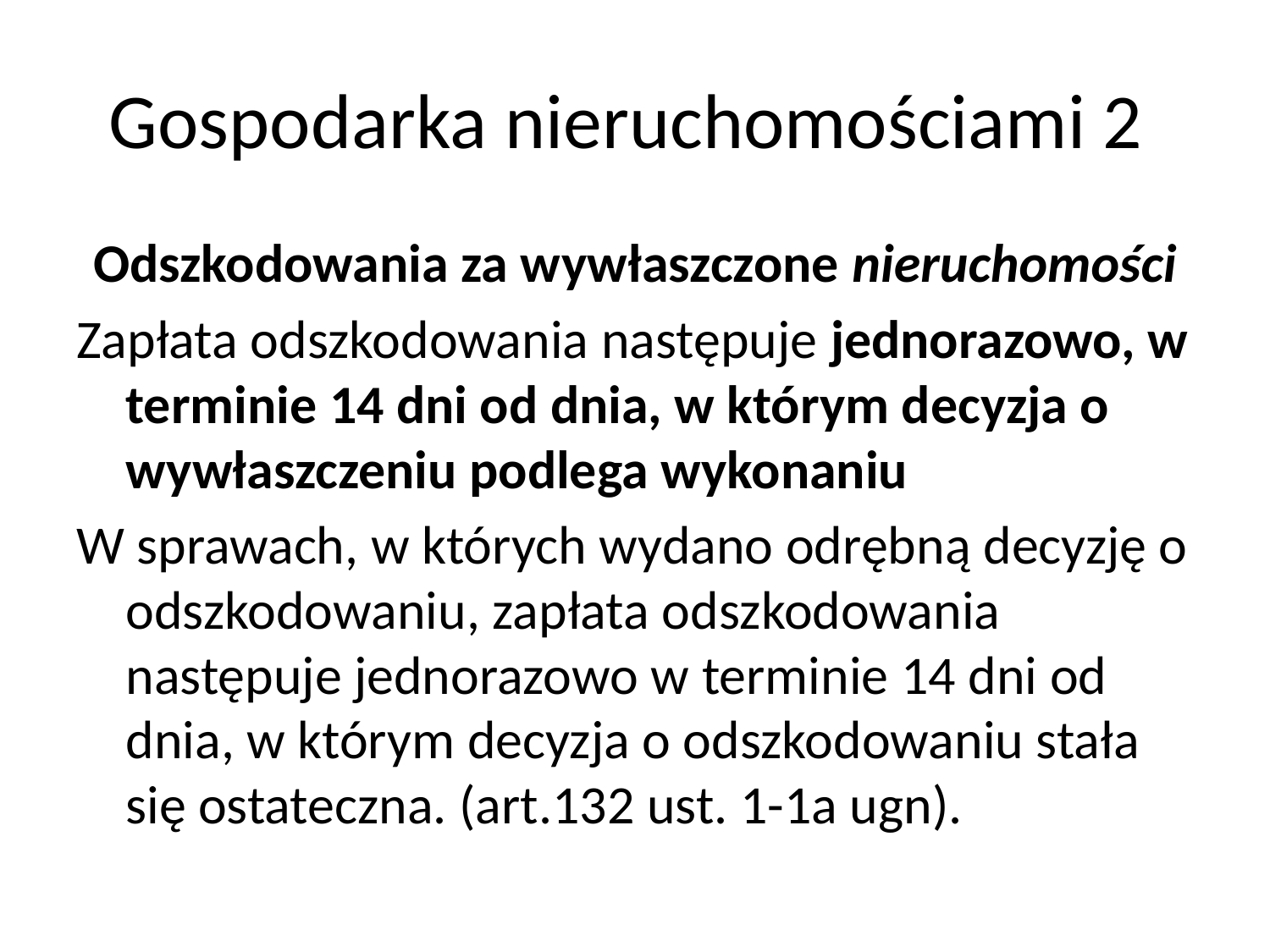

# Gospodarka nieruchomościami 2
Odszkodowania za wywłaszczone nieruchomości
Zapłata odszkodowania następuje jednorazowo, w terminie 14 dni od dnia, w którym decyzja o wywłaszczeniu podlega wykonaniu
W sprawach, w których wydano odrębną decyzję o odszkodowaniu, zapłata odszkodowania następuje jednorazowo w terminie 14 dni od dnia, w którym decyzja o odszkodowaniu stała się ostateczna. (art.132 ust. 1-1a ugn).